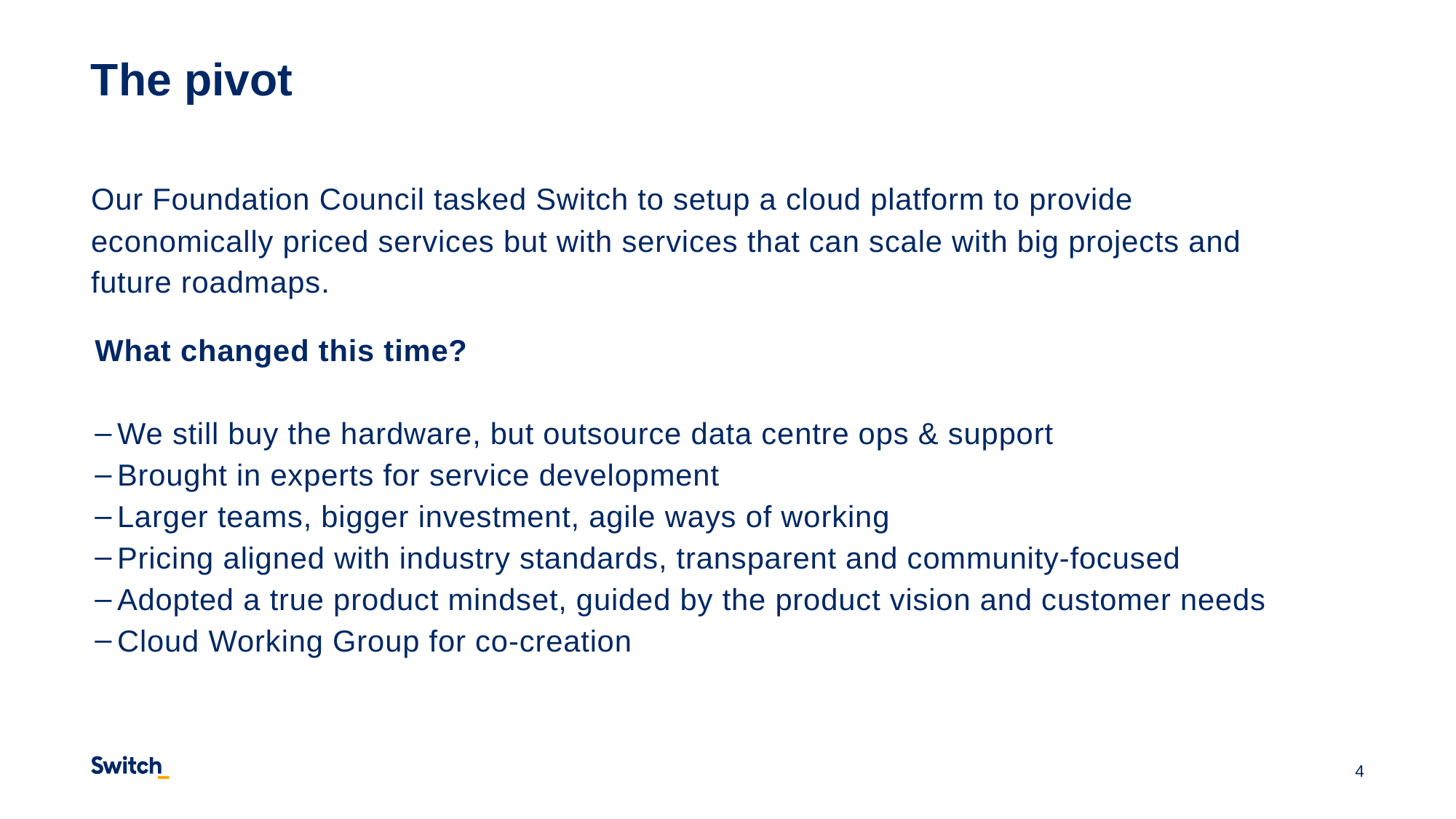

# The pivot
Our Foundation Council tasked Switch to setup a cloud platform to provide economically priced services but with services that can scale with big projects and future roadmaps.

What changed this time?

We still buy the hardware, but outsource data centre ops & support
Brought in experts for service development
Larger teams, bigger investment, agile ways of working
Pricing aligned with industry standards, transparent and community-focused
Adopted a true product mindset, guided by the product vision and customer needs
Cloud Working Group for co-creation

4